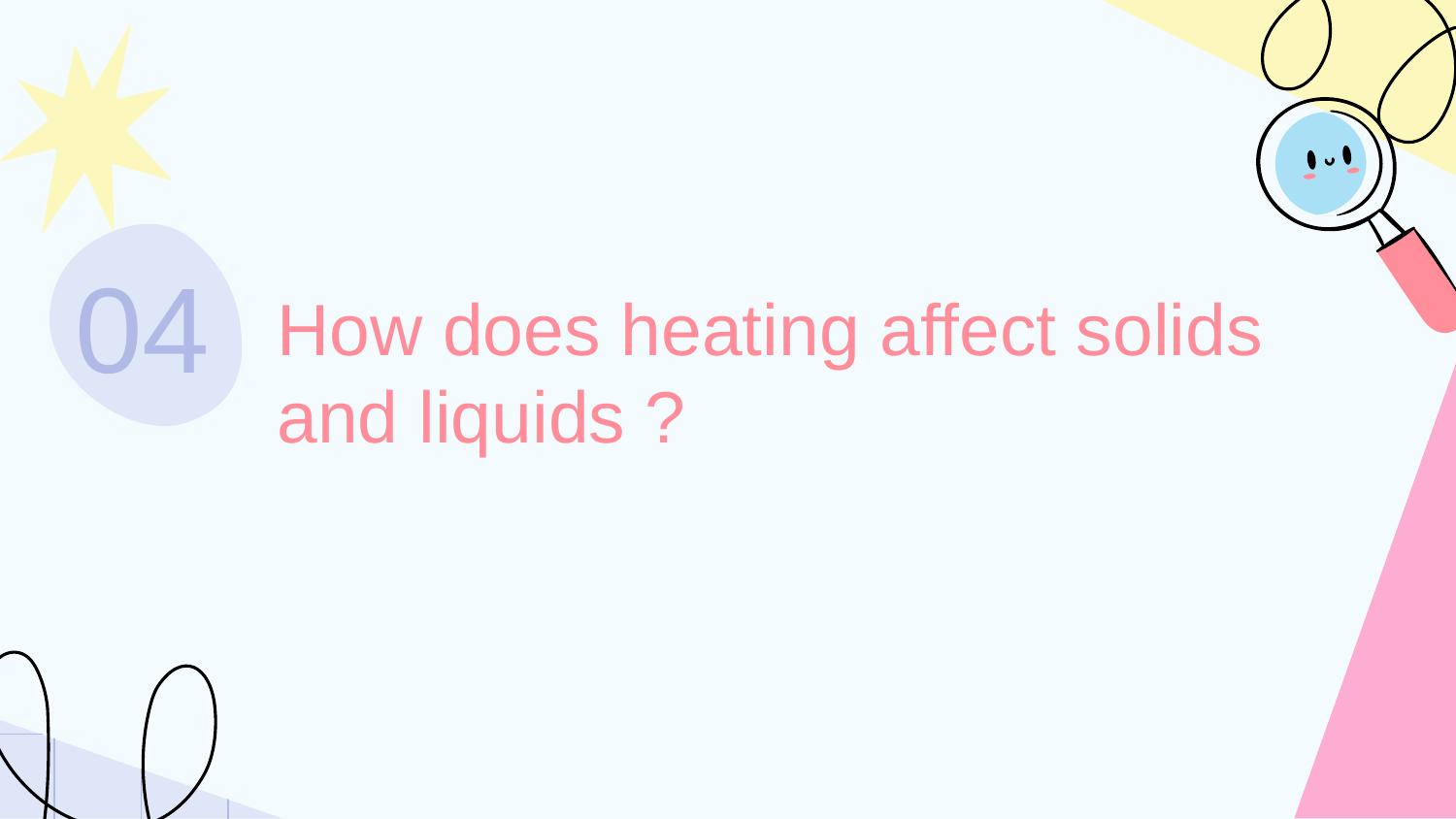

04
# How does heating affect solids and liquids ?